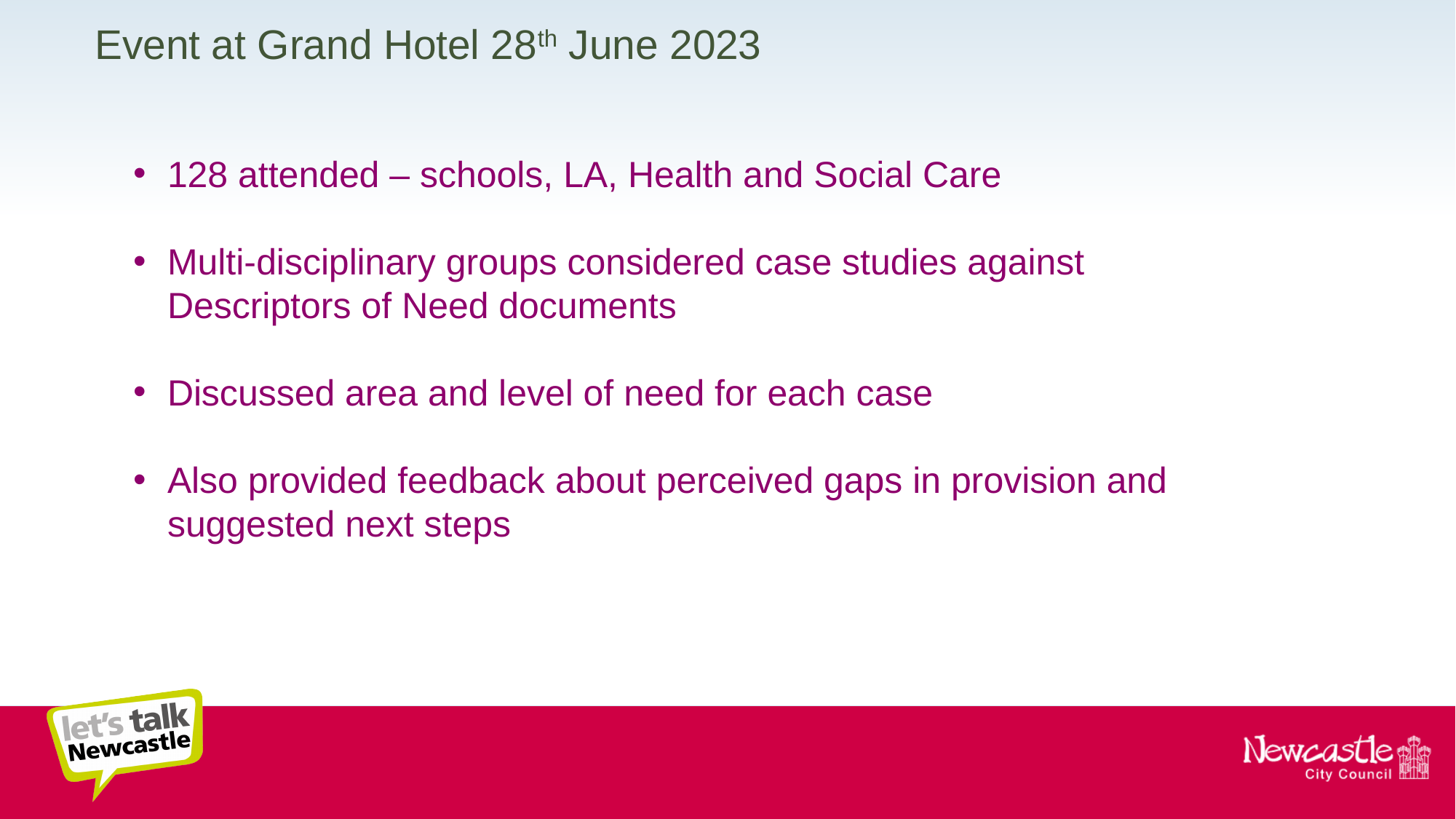

Event at Grand Hotel 28th June 2023
128 attended – schools, LA, Health and Social Care

Multi-disciplinary groups considered case studies against Descriptors of Need documents

Discussed area and level of need for each case

Also provided feedback about perceived gaps in provision and suggested next steps